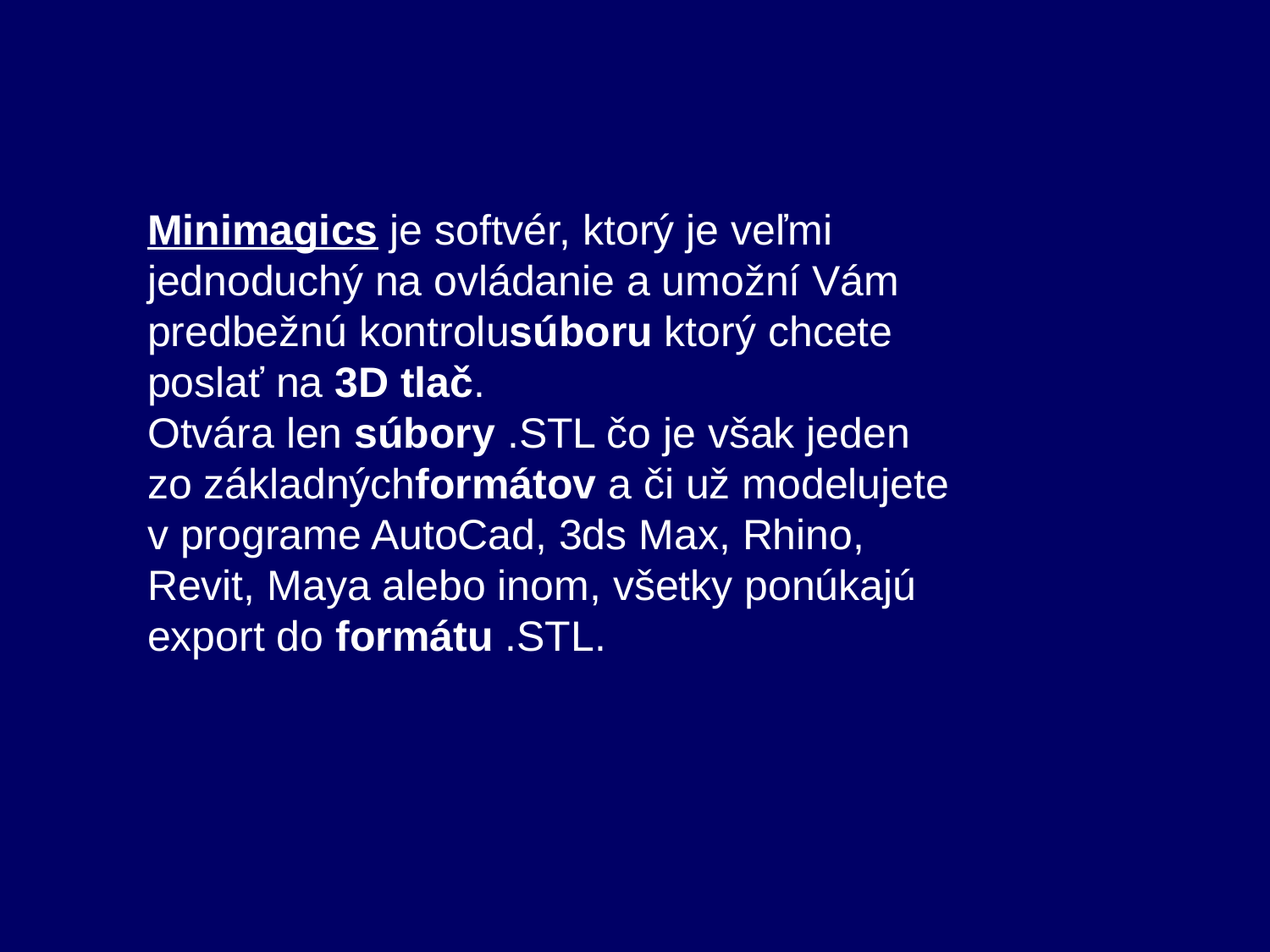

Minimagics je softvér, ktorý je veľmi jednoduchý na ovládanie a umožní Vám predbežnú kontrolusúboru ktorý chcete poslať na 3D tlač.
Otvára len súbory .STL čo je však jeden zo základnýchformátov a či už modelujete v programe AutoCad, 3ds Max, Rhino, Revit, Maya alebo inom, všetky ponúkajú export do formátu .STL.